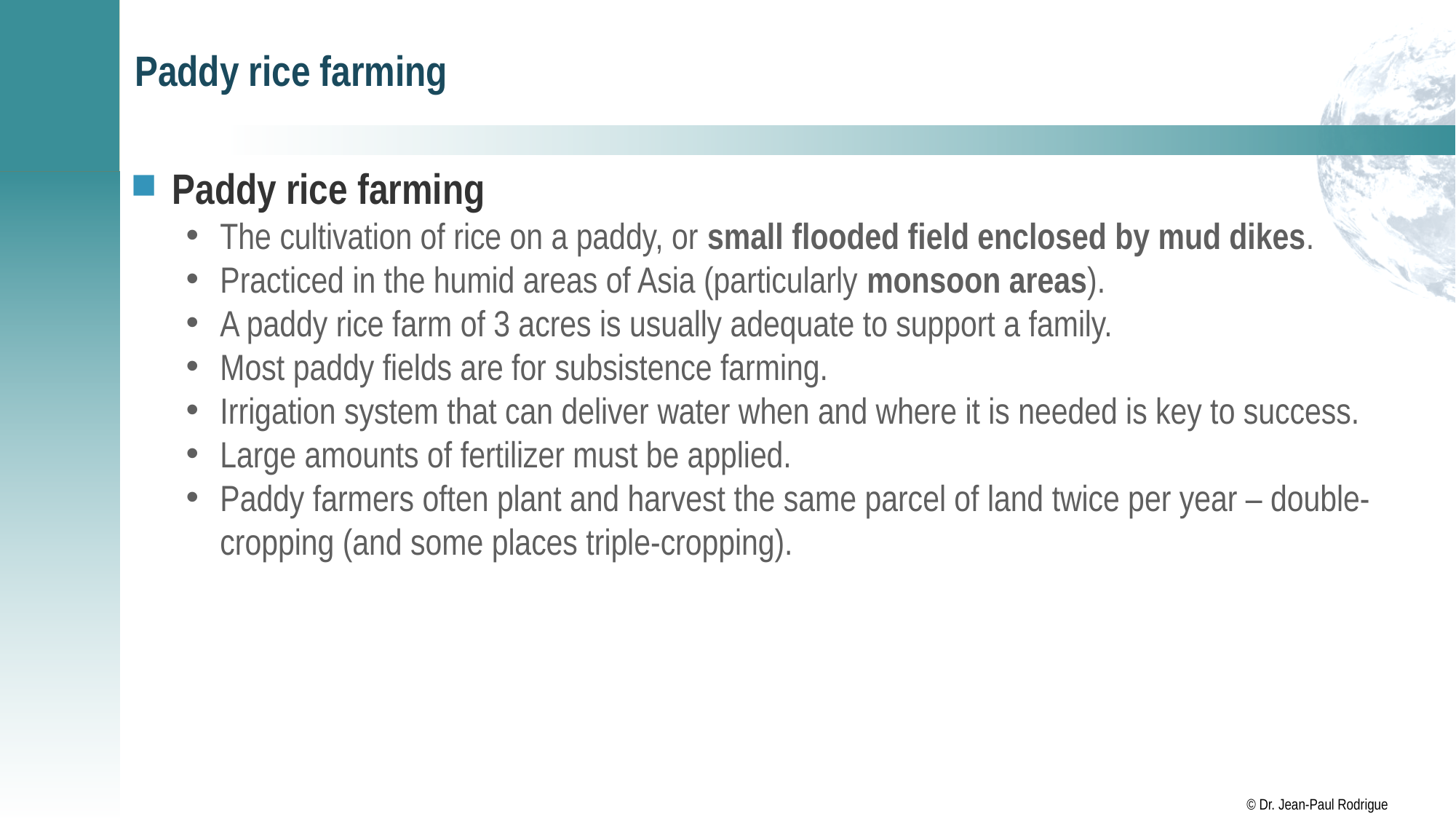

# Paddy rice farming
Paddy rice farming
The cultivation of rice on a paddy, or small flooded field enclosed by mud dikes.
Practiced in the humid areas of Asia (particularly monsoon areas).
A paddy rice farm of 3 acres is usually adequate to support a family.
Most paddy fields are for subsistence farming.
Irrigation system that can deliver water when and where it is needed is key to success.
Large amounts of fertilizer must be applied.
Paddy farmers often plant and harvest the same parcel of land twice per year – double-cropping (and some places triple-cropping).